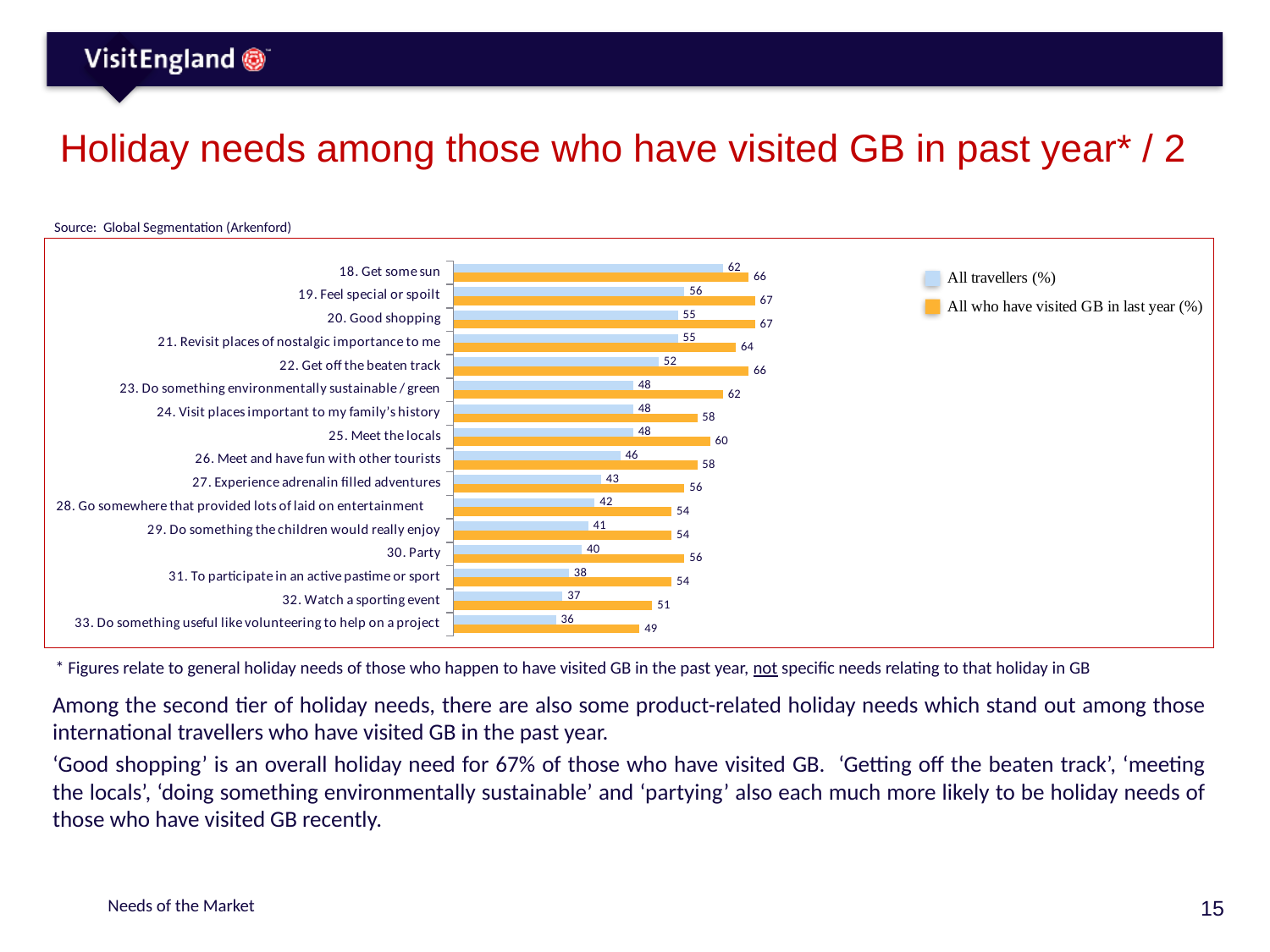

# Holiday needs among those who have visited GB in past year* / 2
Source:  Global Segmentation (Arkenford)

### Chart

| Category | Series 1 | Series 2 |
|---|---|---|
| 18. Get some sun | 62.0 | 66.0 |
| 19. Feel special or spoilt | 56.0 | 67.0 |
| 20. Good shopping | 55.0 | 67.0 |
| 21. Revisit places of nostalgic importance to me | 55.0 | 64.0 |
| 22. Get off the beaten track | 52.0 | 66.0 |
| 23. Do something environmentally sustainable / green | 48.0 | 62.0 |
| 24. Visit places important to my family’s history | 48.0 | 58.0 |
| 25. Meet the locals | 48.0 | 60.0 |
| 26. Meet and have fun with other tourists | 46.0 | 58.0 |
| 27. Experience adrenalin filled adventures | 43.0 | 56.0 |
| 28. Go somewhere that provided lots of laid on entertainment       | 42.0 | 54.0 |
| 29. Do something the children would really enjoy | 41.0 | 54.0 |
| 30. Party | 40.0 | 56.0 |
| 31. To participate in an active pastime or sport | 38.0 | 54.0 |
| 32. Watch a sporting event | 37.0 | 51.0 |
| 33. Do something useful like volunteering to help on a project | 36.0 | 49.0 |

* Figures relate to general holiday needs of those who happen to have visited GB in the past year, not specific needs relating to that holiday in GB
Among the second tier of holiday needs, there are also some product-related holiday needs which stand out among those international travellers who have visited GB in the past year.
‘Good shopping’ is an overall holiday need for 67% of those who have visited GB.  ‘Getting off the beaten track’, ‘meeting the locals’, ‘doing something environmentally sustainable’ and ‘partying’ also each much more likely to be holiday needs of those who have visited GB recently.

Needs of the Market